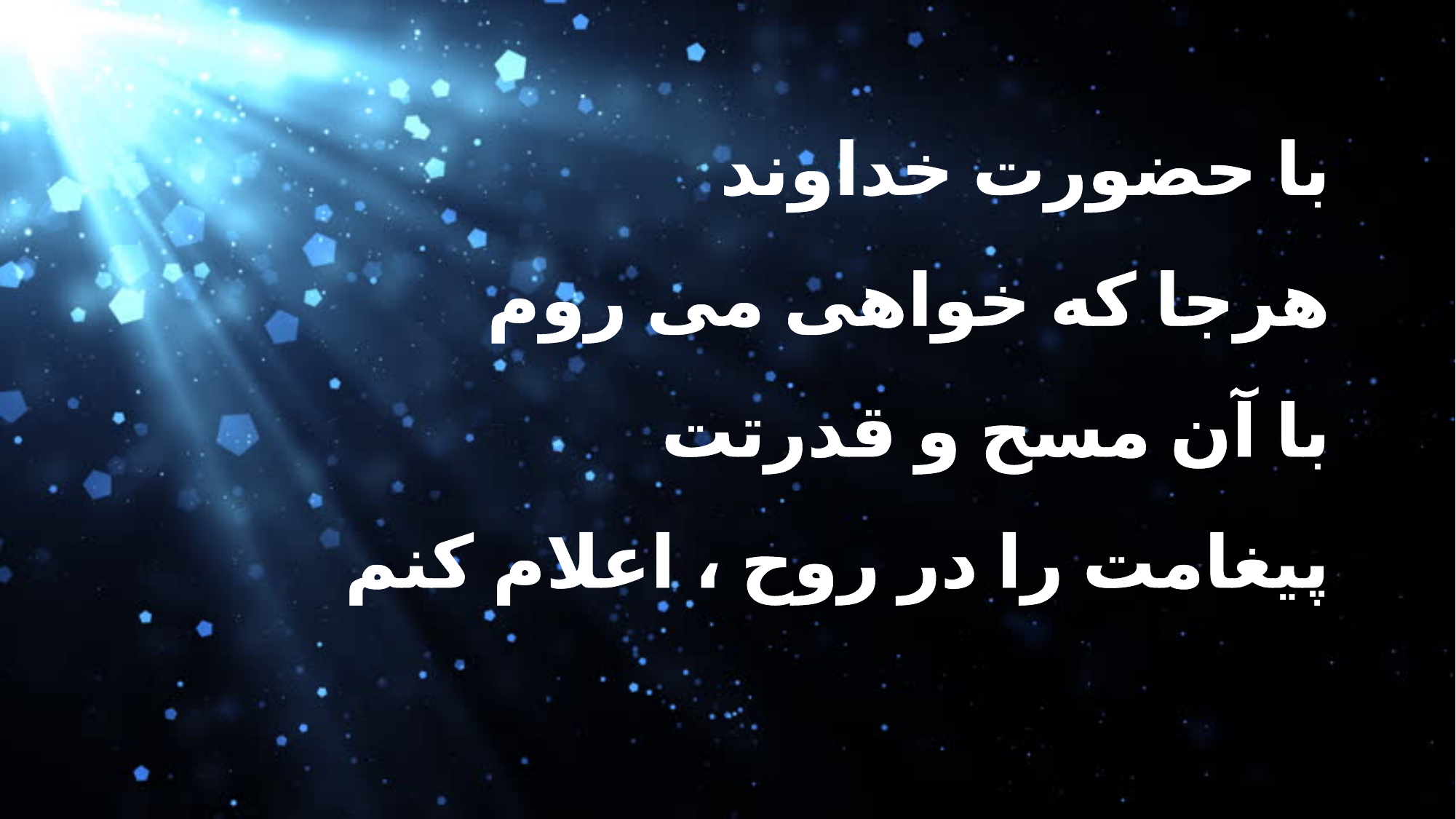

با حضورت خداوند
      هرجا که خواهی می روم
      با آن مسح و قدرتت
      پیغامت را در روح ، اعلام کنم